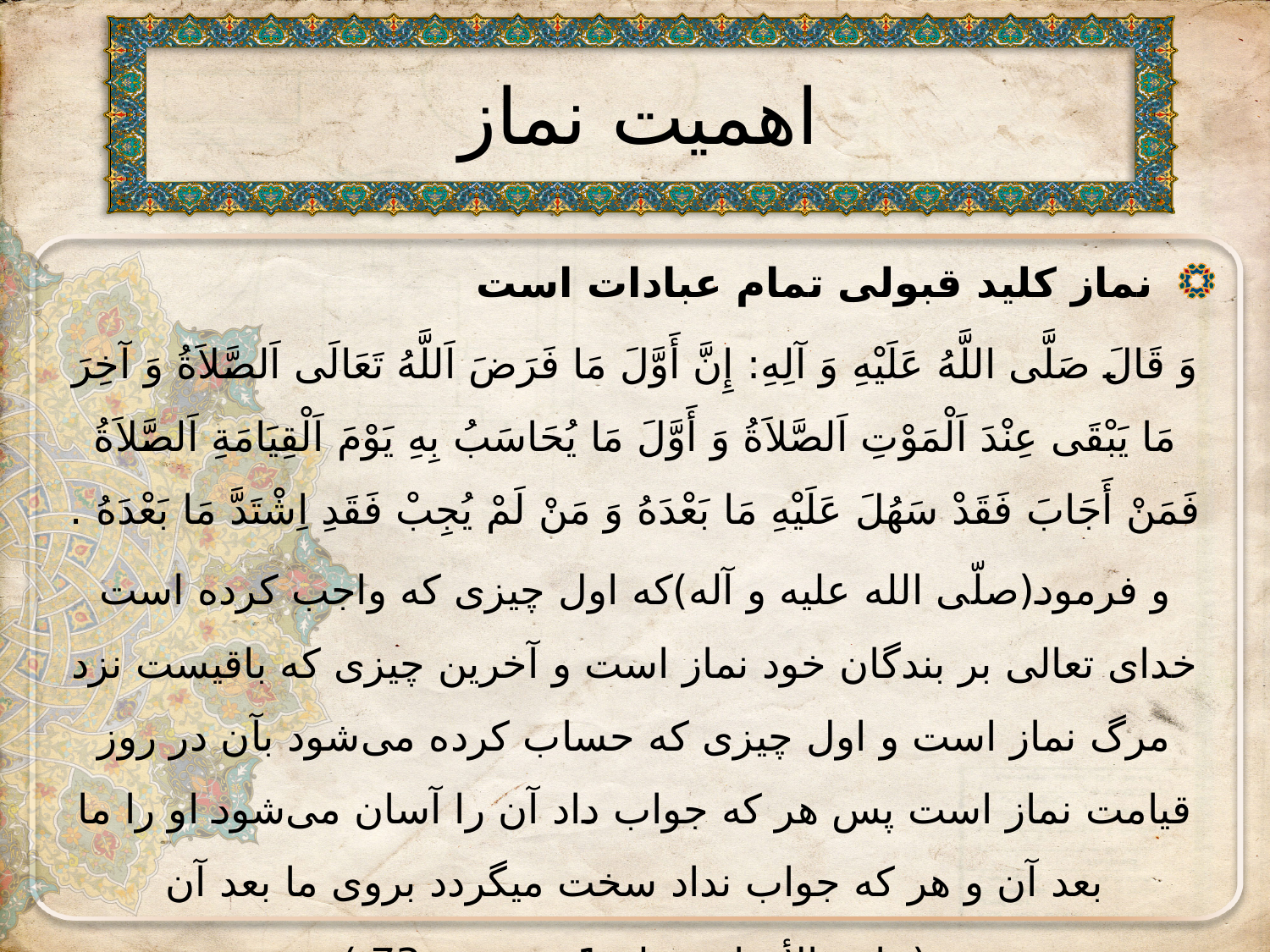

# اهمیت نماز
 نماز کلید قبولی تمام عبادات است
وَ قَالَ صَلَّى اللَّهُ عَلَيْهِ وَ آلِهِ: إِنَّ أَوَّلَ مَا فَرَضَ اَللَّهُ تَعَالَى اَلصَّلاَةُ وَ آخِرَ مَا يَبْقَى عِنْدَ اَلْمَوْتِ اَلصَّلاَةُ وَ أَوَّلَ مَا يُحَاسَبُ بِهِ يَوْمَ اَلْقِيَامَةِ اَلصَّلاَةُ فَمَنْ أَجَابَ فَقَدْ سَهُلَ عَلَيْهِ مَا بَعْدَهُ وَ مَنْ لَمْ يُجِبْ فَقَدِ اِشْتَدَّ مَا بَعْدَهُ .
و فرمود(صلّى الله عليه و آله)كه اول چيزى كه واجب كرده است خداى تعالى بر بندگان خود نماز است و آخرين چيزى كه باقيست نزد مرگ نماز است و اول چيزى كه حساب كرده مى‌شود بآن در روز قيامت نماز است پس هر كه جواب داد آن را آسان مى‌شود او را ما بعد آن و هر كه جواب نداد سخت ميگردد بروى ما بعد آن
(جامع الأخبار , جلد 1 , صفحه 73 )